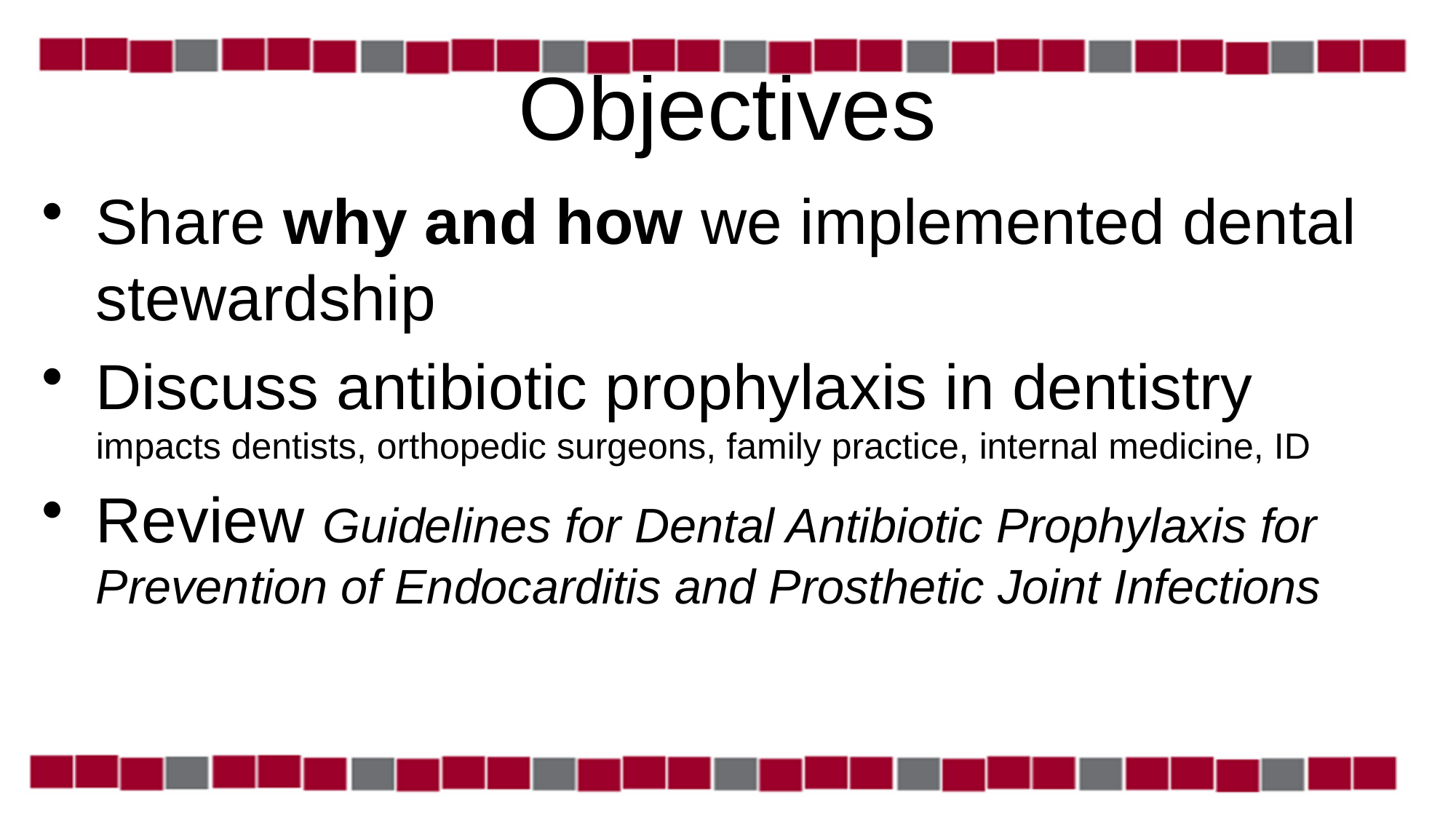

# Objectives
Share why and how we implemented dental stewardship
Discuss antibiotic prophylaxis in dentistry
impacts dentists, orthopedic surgeons, family practice, internal medicine, ID
Review Guidelines for Dental Antibiotic Prophylaxis for Prevention of Endocarditis and Prosthetic Joint Infections